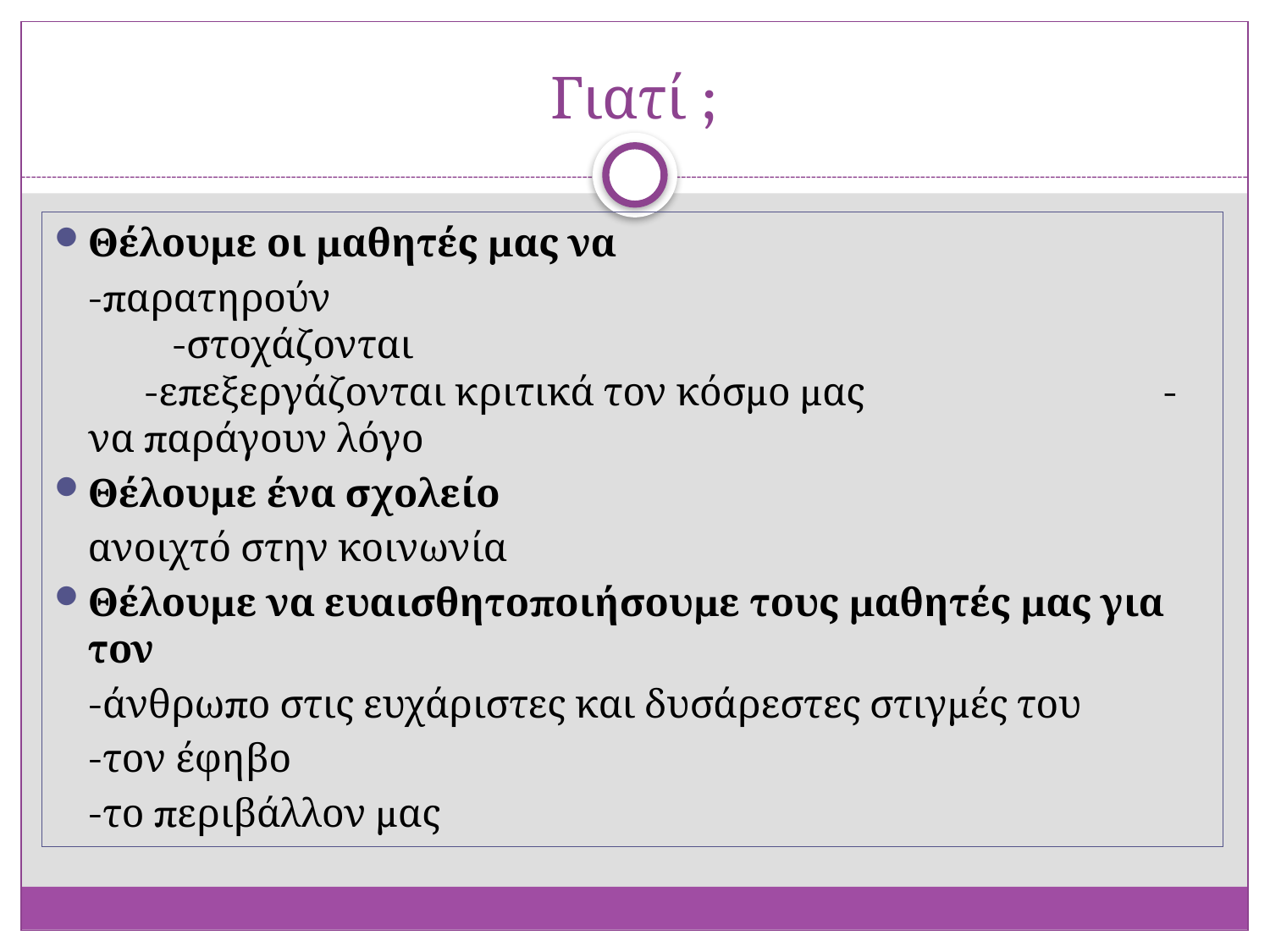

# Γιατί ;
Θέλουμε οι μαθητές μας να
	-παρατηρούν                                                                                                        -στοχάζονται                                                                                            -επεξεργάζονται κριτικά τον κόσμο μας                                -να παράγουν λόγο
Θέλουμε ένα σχολείο
	ανοιχτό στην κοινωνία
Θέλουμε να ευαισθητοποιήσουμε τους μαθητές μας για τον
	-άνθρωπο στις ευχάριστες και δυσάρεστες στιγμές του
	-τον έφηβο
	-το περιβάλλον μας